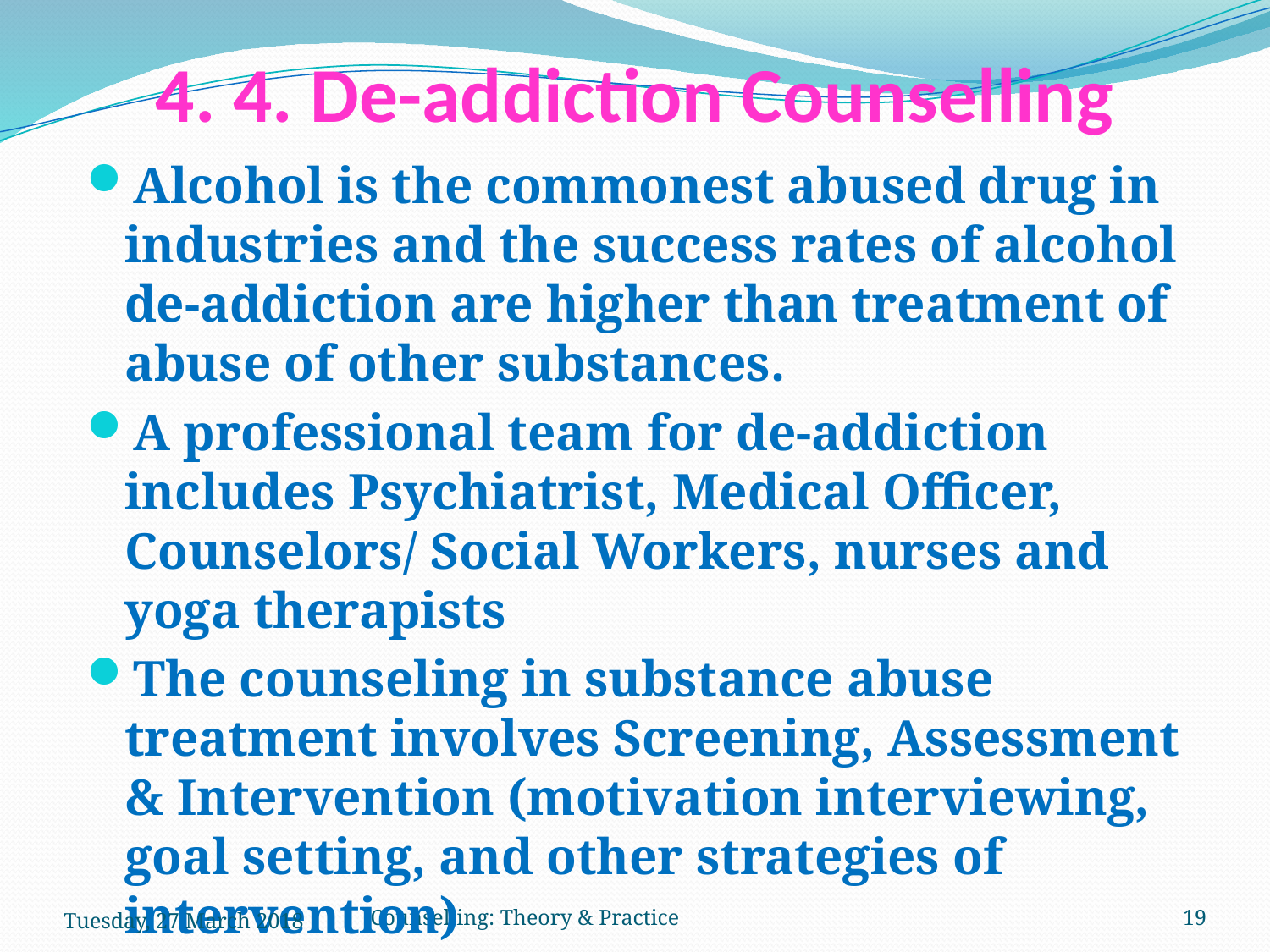

# 4. 4. De-addiction Counselling
Alcohol is the commonest abused drug in industries and the success rates of alcohol de-addiction are higher than treatment of abuse of other substances.
A professional team for de-addiction includes Psychiatrist, Medical Officer, Counselors/ Social Workers, nurses and yoga therapists
The counseling in substance abuse treatment involves Screening, Assessment & Intervention (motivation interviewing, goal setting, and other strategies of intervention)
Tuesday, 27 March 2018
Counselling: Theory & Practice
19